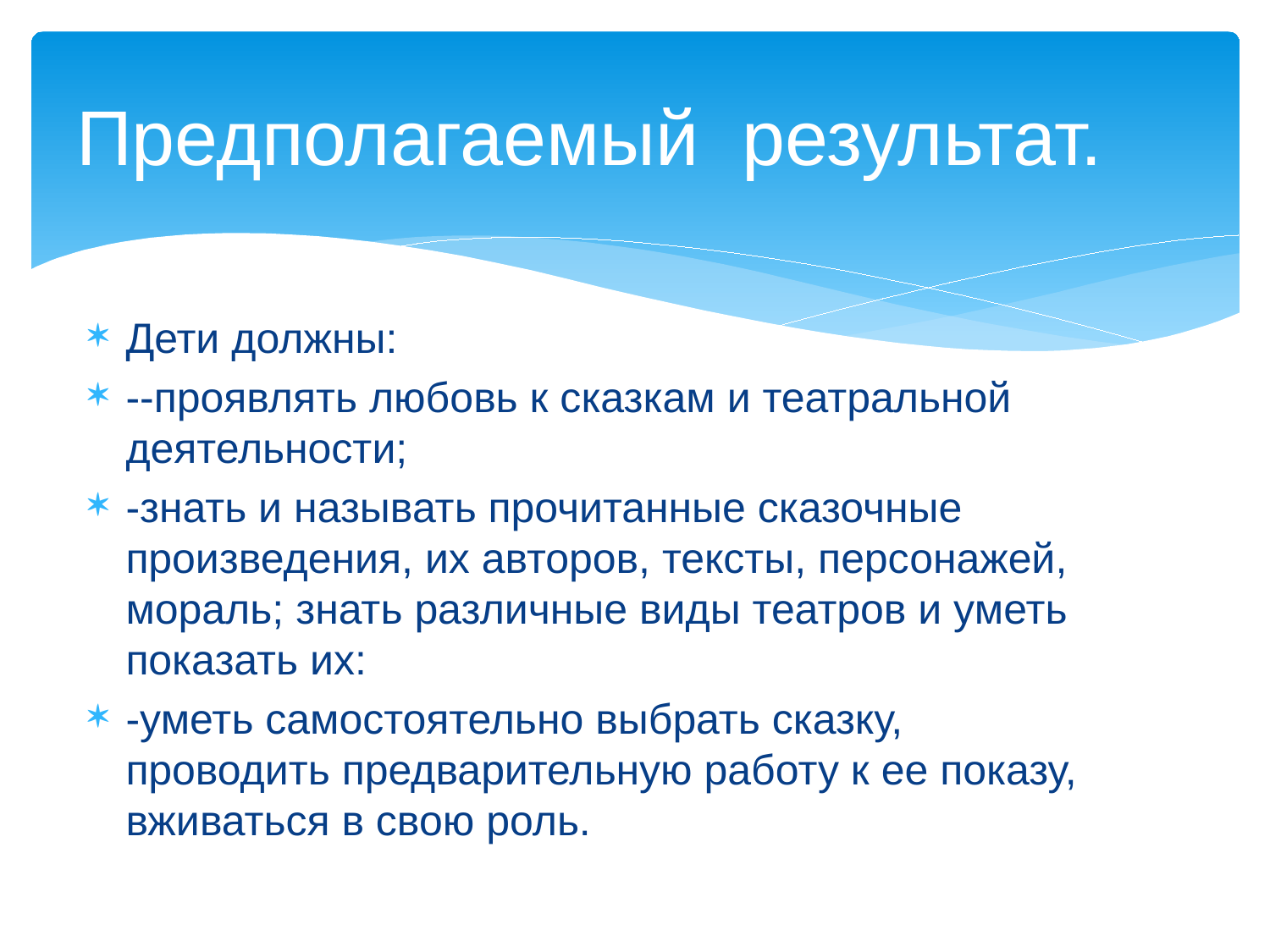

# Предполагаемый  результат.

Дети должны:
--проявлять любовь к сказкам и театральной деятельности;
-знать и называть прочитанные сказочные произведения, их авторов, тексты, персонажей, мораль; знать различные виды театров и уметь показать их:
-уметь самостоятельно выбрать сказку, проводить предварительную работу к ее показу, вживаться в свою роль.